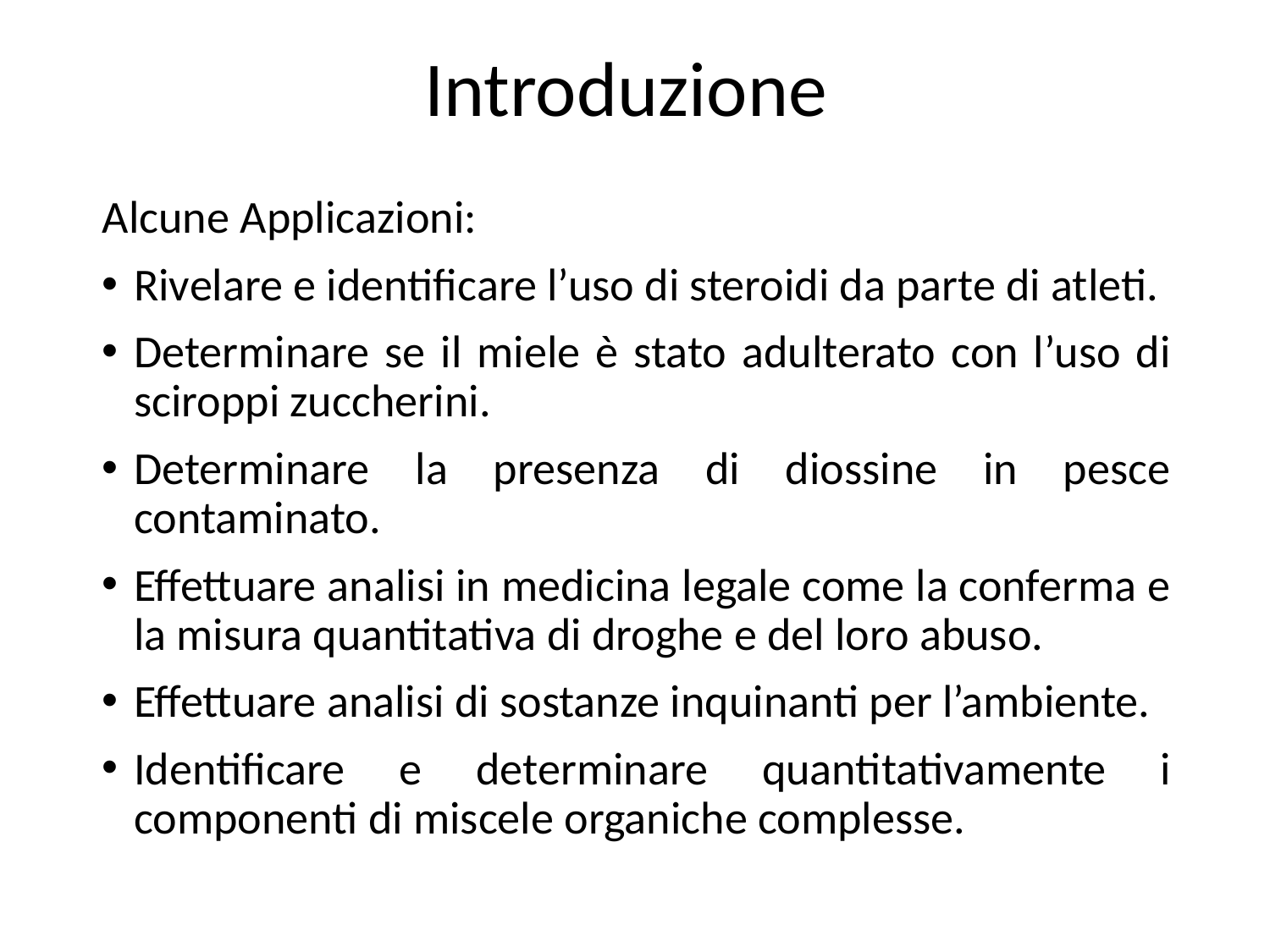

# Introduzione
Alcune Applicazioni:
Rivelare e identificare l’uso di steroidi da parte di atleti.
Determinare se il miele è stato adulterato con l’uso di sciroppi zuccherini.
Determinare la presenza di diossine in pesce contaminato.
Effettuare analisi in medicina legale come la conferma e la misura quantitativa di droghe e del loro abuso.
Effettuare analisi di sostanze inquinanti per l’ambiente.
Identificare e determinare quantitativamente i componenti di miscele organiche complesse.